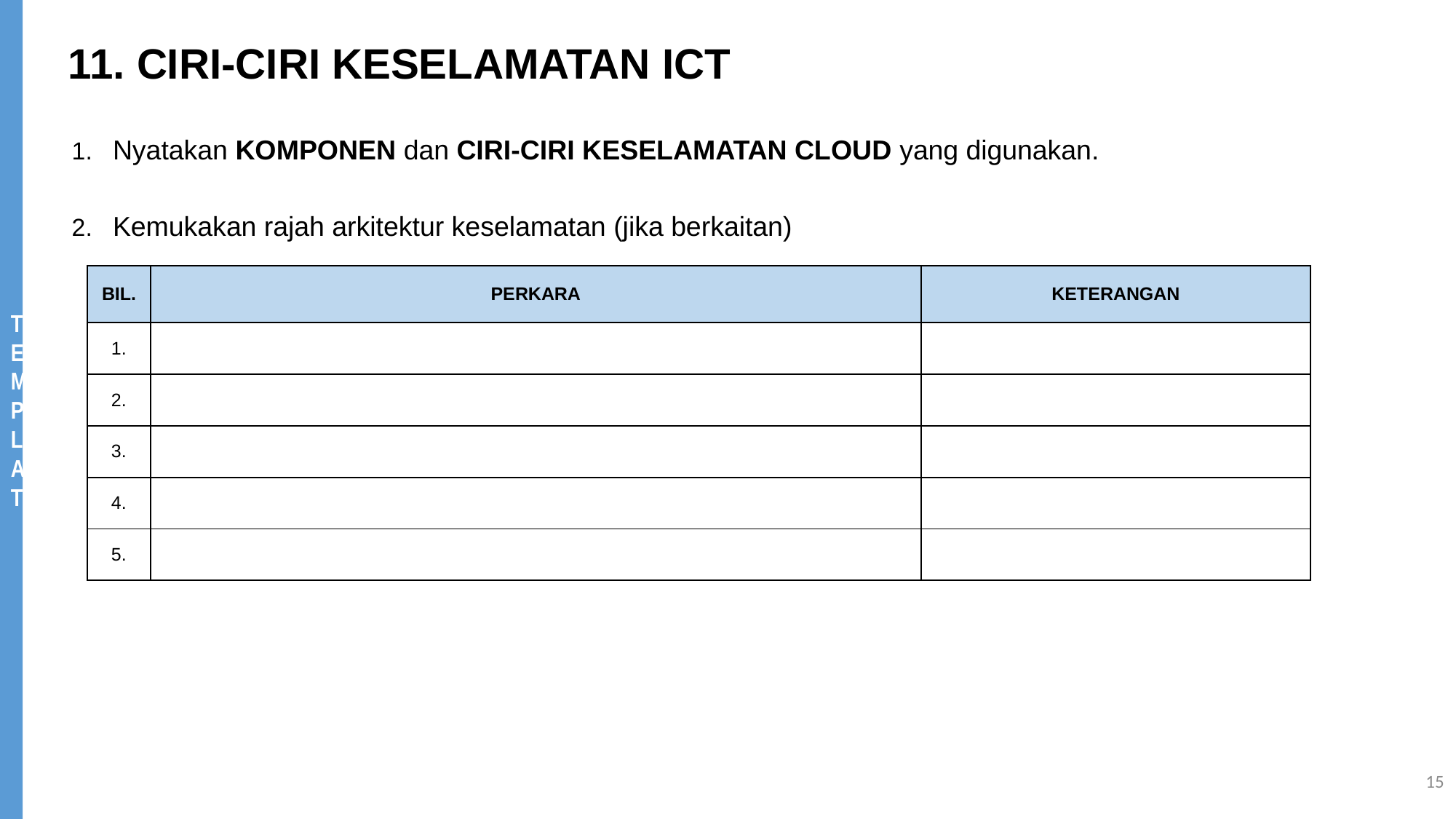

11. CIRI-CIRI KESELAMATAN ICT
Nyatakan KOMPONEN dan CIRI-CIRI KESELAMATAN CLOUD yang digunakan.

Kemukakan rajah arkitektur keselamatan (jika berkaitan)

| BIL. | PERKARA | KETERANGAN |
| --- | --- | --- |
| 1. |  |  |
| 2. |  |  |
| 3. |  |  |
| 4. |  |  |
| 5. |  |  |
15